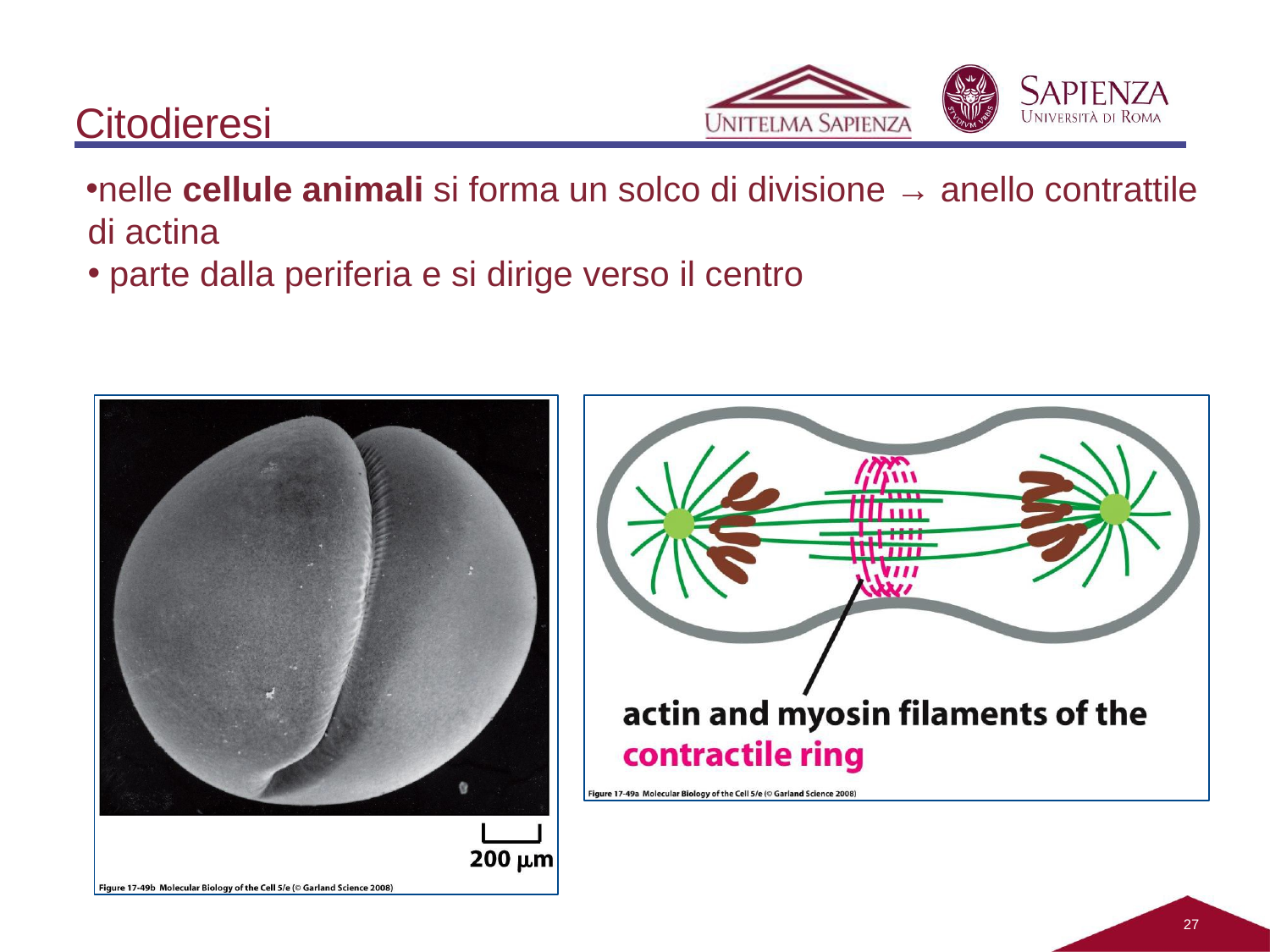

# Citodieresi
nelle cellule animali si forma un solco di divisione → anello contrattile di actina
parte dalla periferia e si dirige verso il centro

27